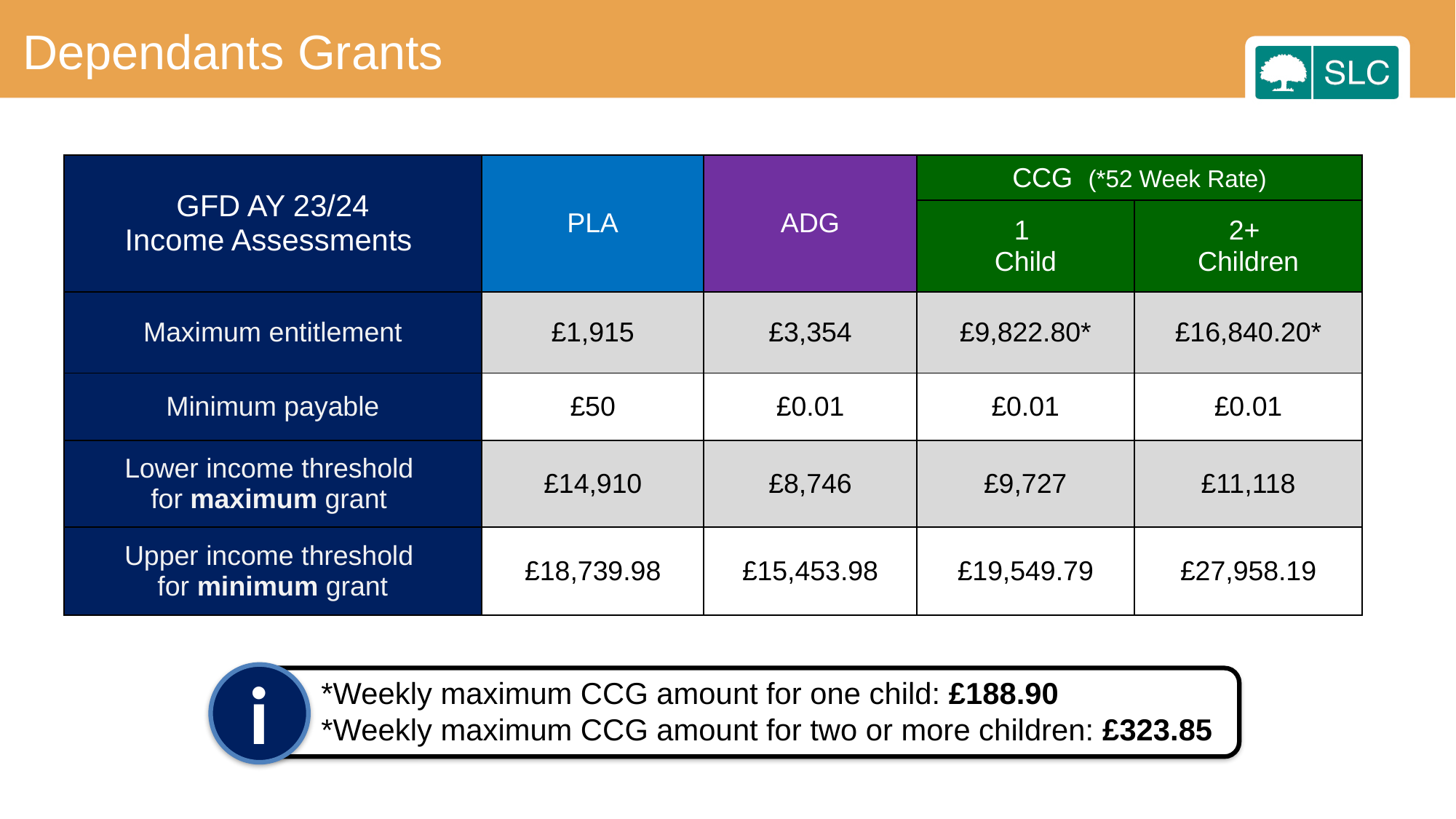

Dependants Grants
| GFD AY 23/24 Income Assessments | PLA | ADG | CCG (\*52 Week Rate) |  |
| --- | --- | --- | --- | --- |
|  |  |  | 1 Child | 2+ Children |
| Maximum entitlement | £1,915 | £3,354 | £9,822.80\* | £16,840.20\* |
| Minimum payable | £50 | £0.01 | £0.01 | £0.01 |
| Lower income threshold for maximum grant | £14,910 | £8,746 | £9,727 | £11,118 |
| Upper income threshold for minimum grant | £18,739.98 | £15,453.98 | £19,549.79 | £27,958.19 |
i

*Weekly maximum CCG amount for one child: £188.90
*Weekly maximum CCG amount for two or more children: £323.85